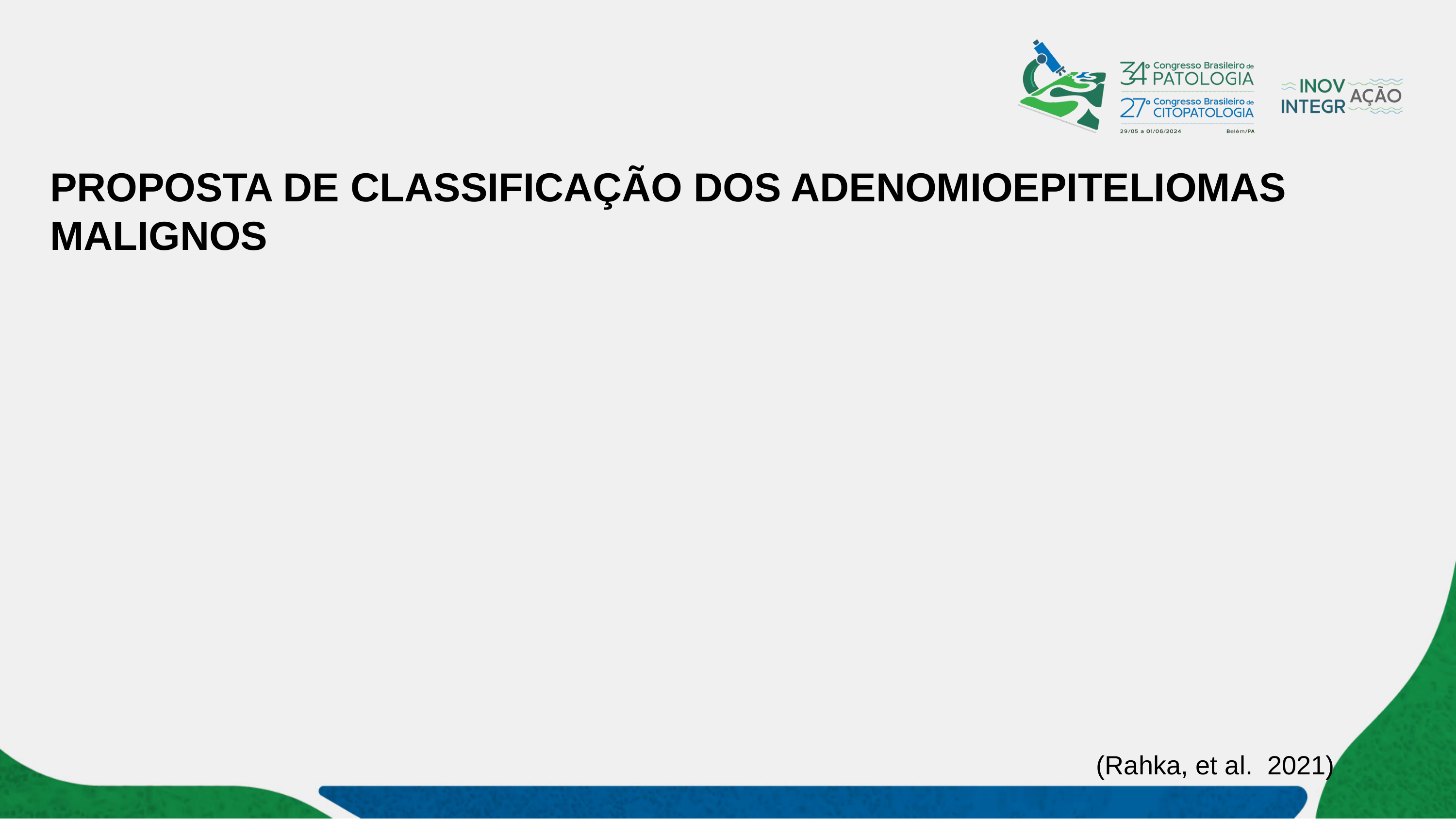

PROPOSTA DE CLASSIFICAÇÃO DOS ADENOMIOEPITELIOMAS MALIGNOS

(Rahka, et al.  2021)